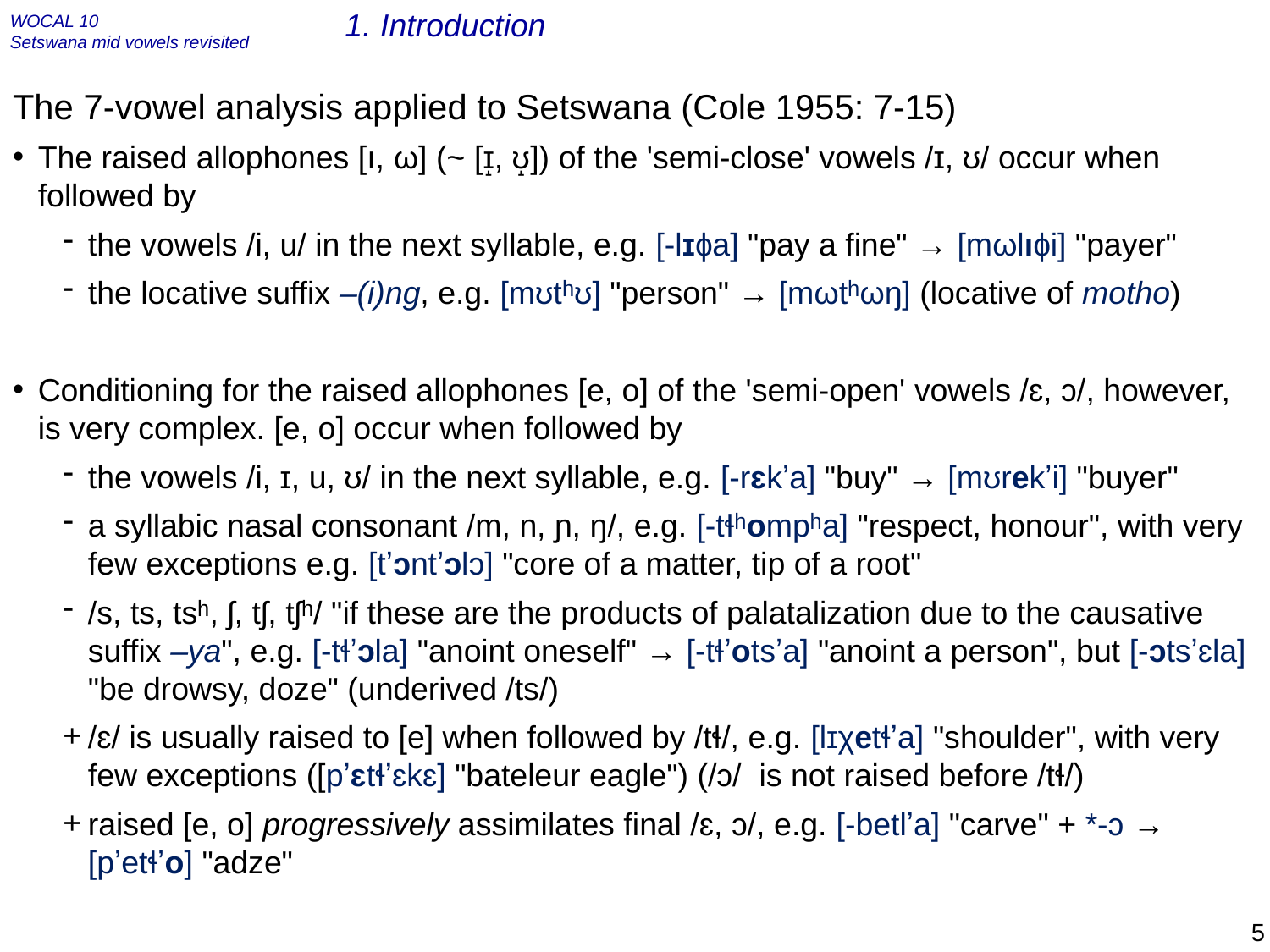

# 1. Introduction
The 7-vowel analysis applied to Setswana (Cole 1955: 7-15)
The raised allophones [ı, ω] (~ [ɪ̝, ʊ̝]) of the 'semi-close' vowels /ɪ, ʊ/ occur when followed by
the vowels /i, u/ in the next syllable, e.g. [-lɪɸa] "pay a fine" → [mωlıɸi] "payer"
the locative suffix –(i)ng, e.g. [mʊtʰʊ] "person" → [mωtʰωŋ] (locative of motho)

Conditioning for the raised allophones [e, o] of the 'semi-open' vowels /ɛ, ɔ/, however, is very complex. [e, o] occur when followed by
the vowels /i, ɪ, u, ʊ/ in the next syllable, e.g. [-rɛkʼa] "buy" → [mʊrekʼi] "buyer"
a syllabic nasal consonant /m, n, ɲ, ŋ/, e.g. [-tɬʰompʰa] "respect, honour", with very few exceptions e.g. [tʼɔntʼɔlɔ] "core of a matter, tip of a root"
/s, ts, tsʰ, ʃ, tʃ, tʃʰ/ "if these are the products of palatalization due to the causative suffix –ya", e.g. [-tɬʼɔla] "anoint oneself" → [-tɬʼotsʼa] "anoint a person", but [‑ɔtsʼɛla] "be drowsy, doze" (underived /ts/)
/ɛ/ is usually raised to [e] when followed by /tɬ/, e.g. [lɪχetɬʼa] "shoulder", with very few exceptions ([pʼɛtɬʼɛkɛ] "bateleur eagle") (/ɔ/  is not raised before /tɬ/)
raised [e, o] progressively assimilates final /ɛ, ɔ/, e.g. [-betlʼa] "carve" + *-ɔ → [pʼetɬʼo] "adze"

5